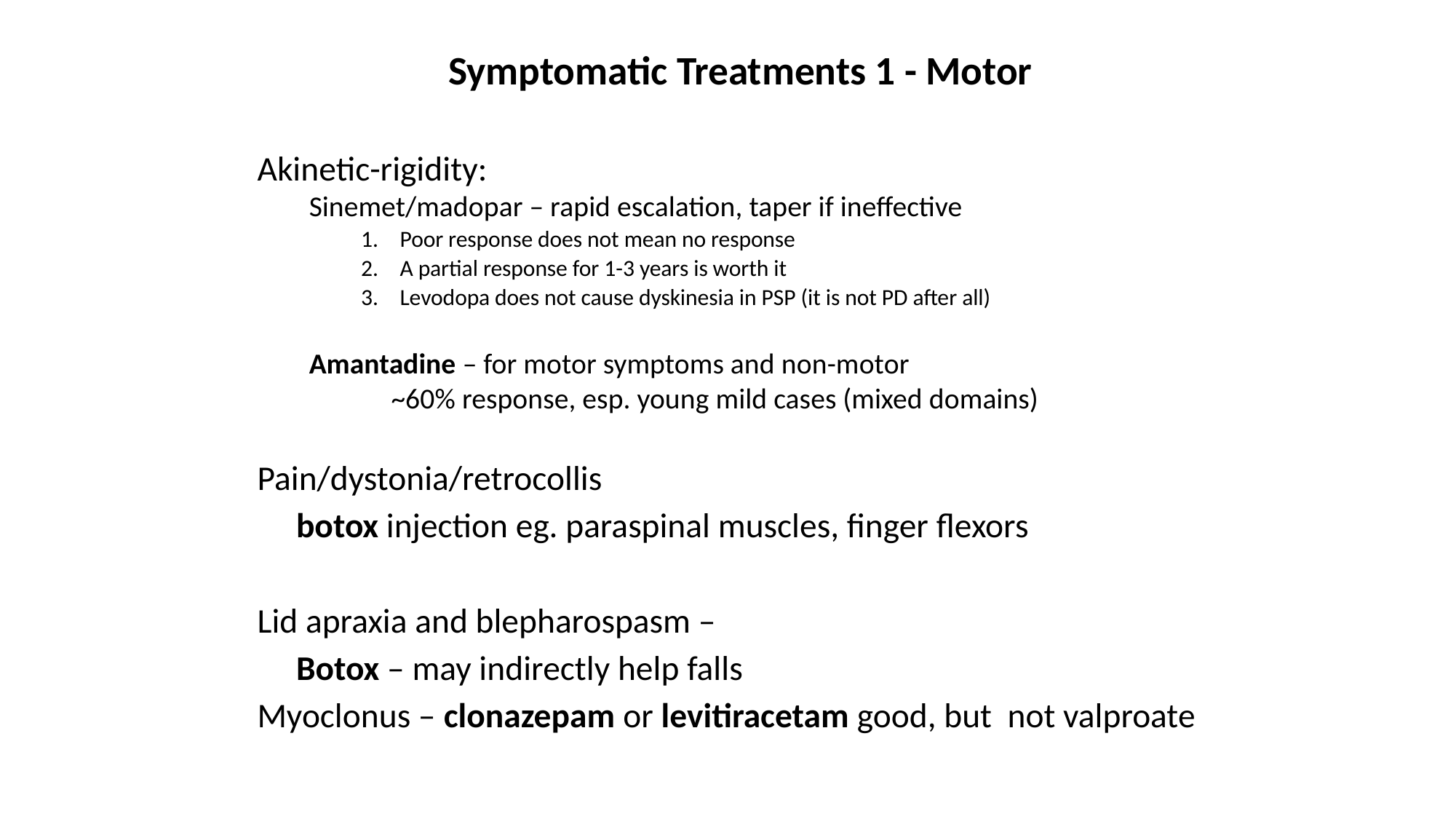

Symptomatic Treatments 1 - Motor

Akinetic-rigidity:
Sinemet/madopar – rapid escalation, taper if ineffective
Poor response does not mean no response
A partial response for 1-3 years is worth it
Levodopa does not cause dyskinesia in PSP (it is not PD after all)

Amantadine – for motor symptoms and non-motor
	~60% response, esp. young mild cases (mixed domains)

Pain/dystonia/retrocollis
		botox injection eg. paraspinal muscles, finger flexors

Lid apraxia and blepharospasm –
		Botox – may indirectly help falls
Myoclonus – clonazepam or levitiracetam good, but  not valproate